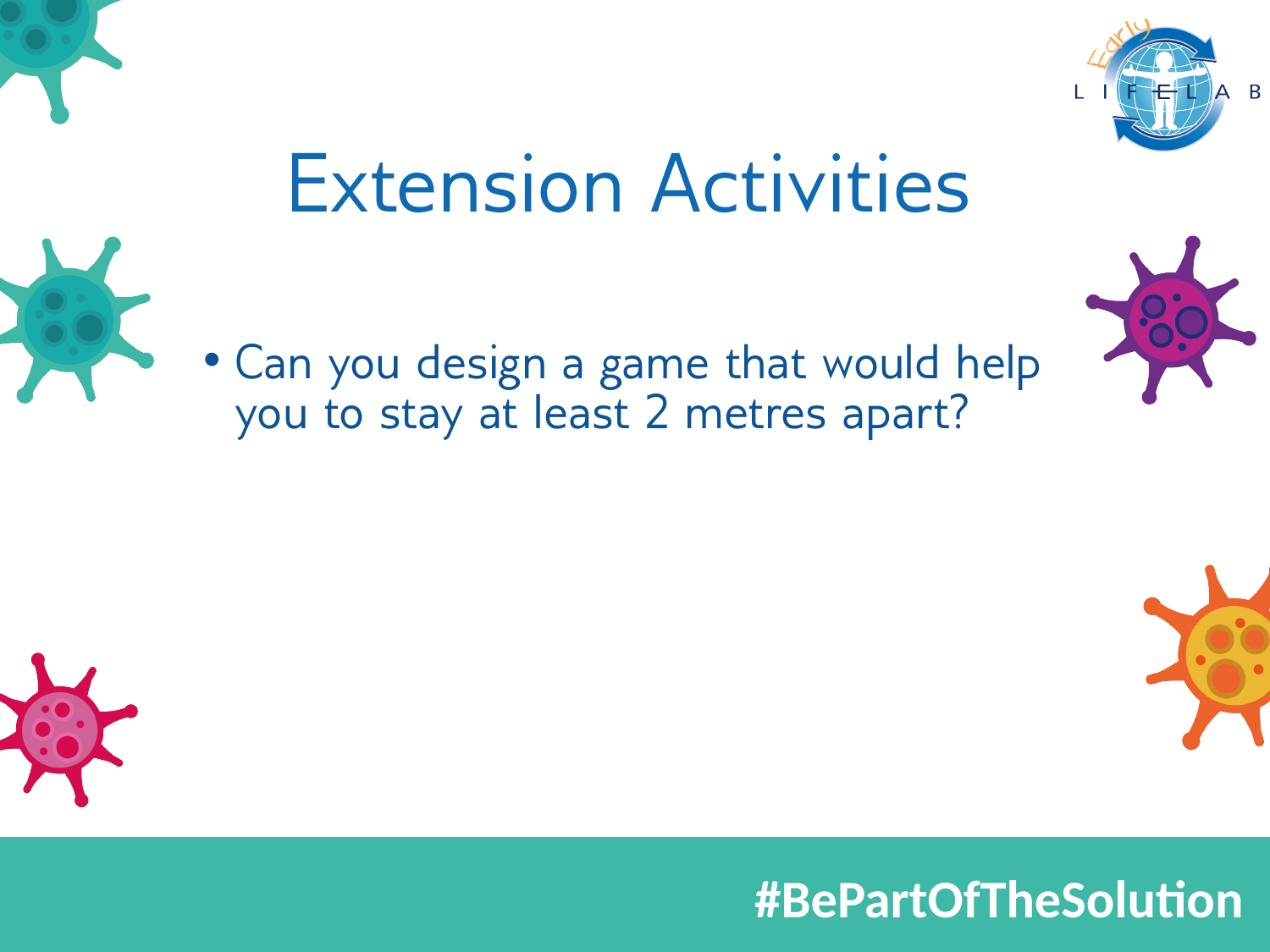

# Extension Activities
Can you design a game that would help you to stay at least 2 metres apart?